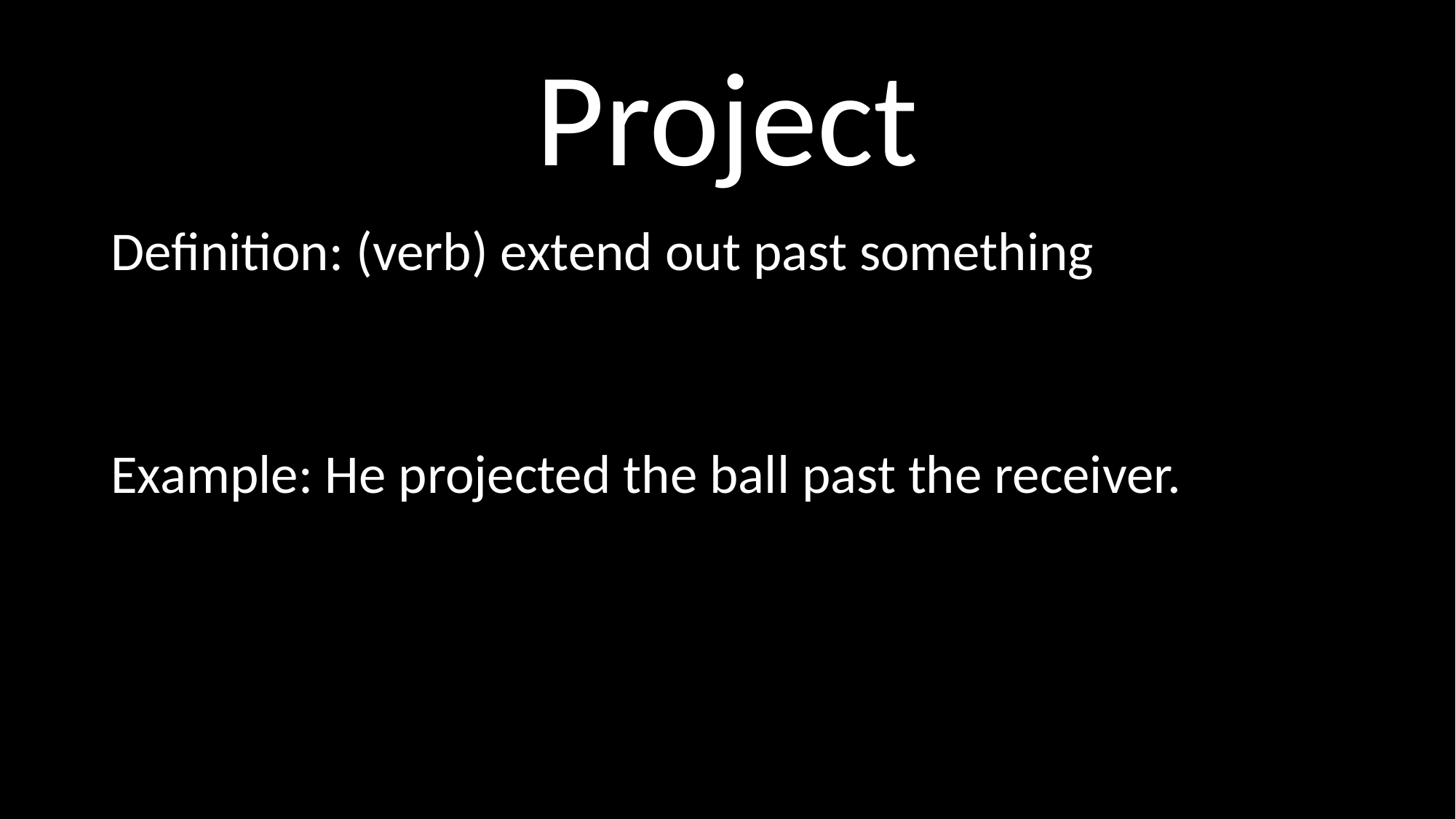

# Project
Definition: (verb) extend out past something

Example: He projected the ball past the receiver.